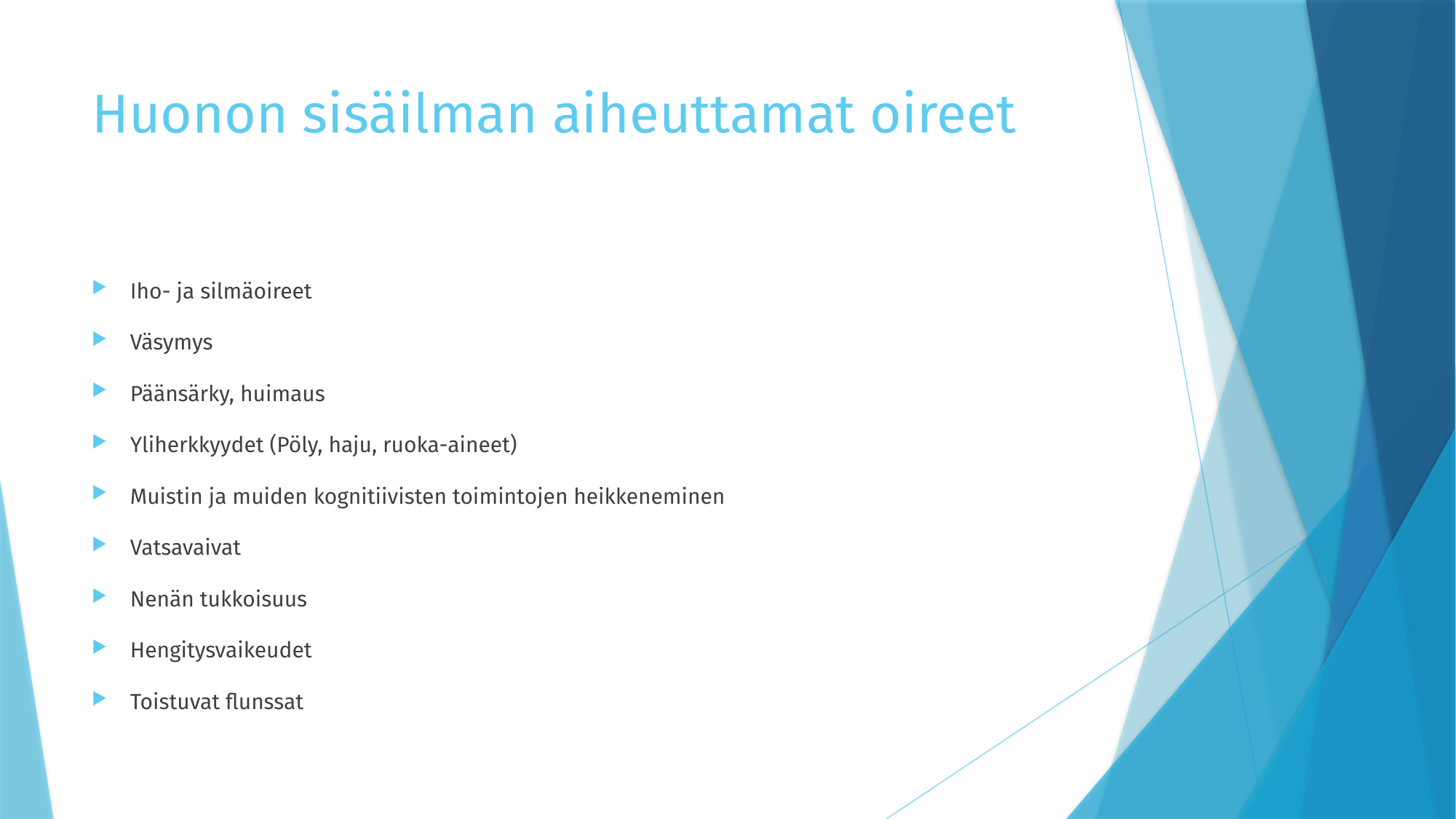

# Huonon sisäilman aiheuttamat oireet
Iho- ja silmäoireet
Väsymys
Päänsärky, huimaus
Yliherkkyydet (Pöly, haju, ruoka-aineet)
Muistin ja muiden kognitiivisten toimintojen heikkeneminen
Vatsavaivat
Nenän tukkoisuus
Hengitysvaikeudet
Toistuvat flunssat